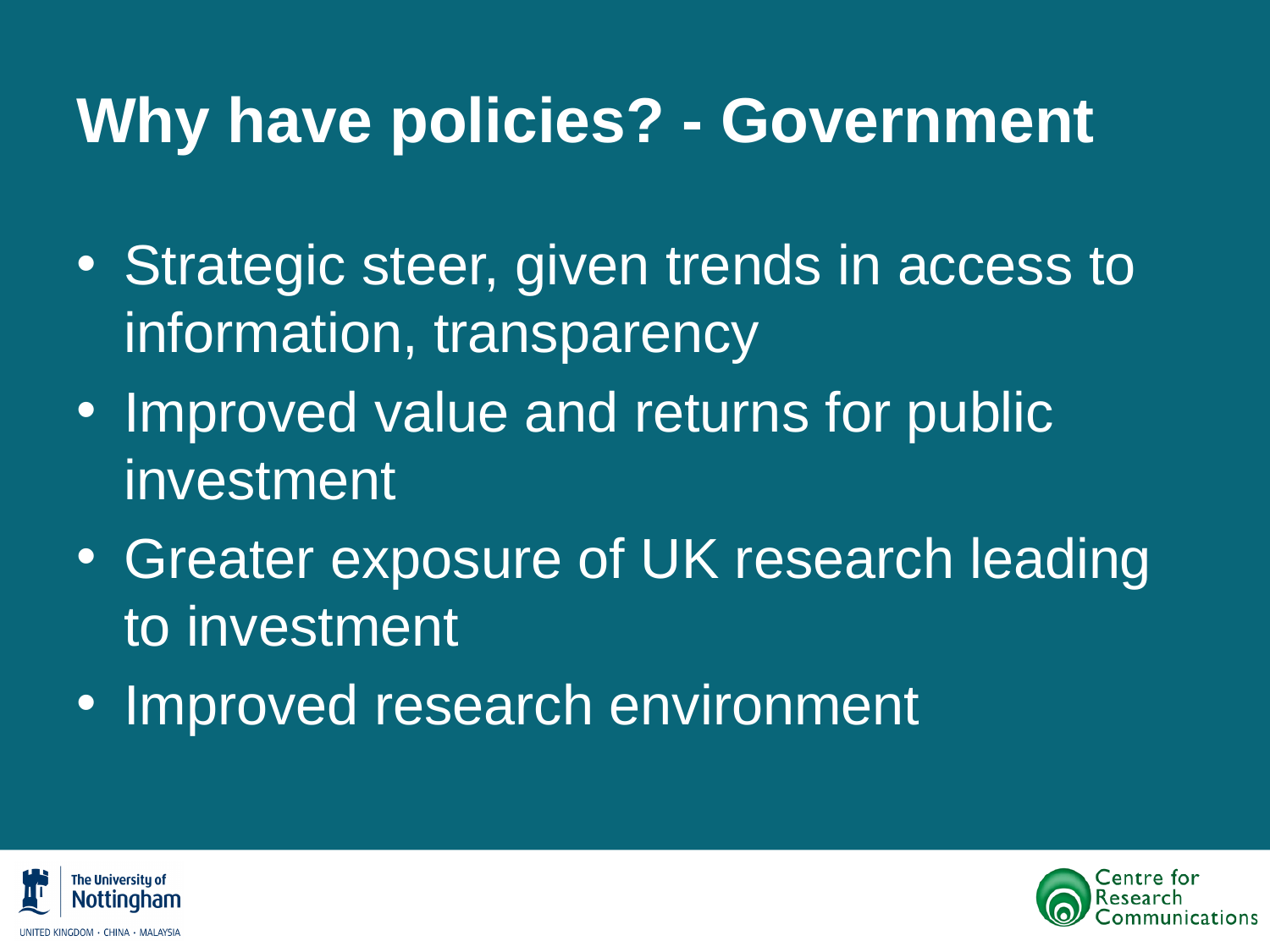

# Why have policies? - Government
Strategic steer, given trends in access to information, transparency
Improved value and returns for public investment
Greater exposure of UK research leading to investment
Improved research environment